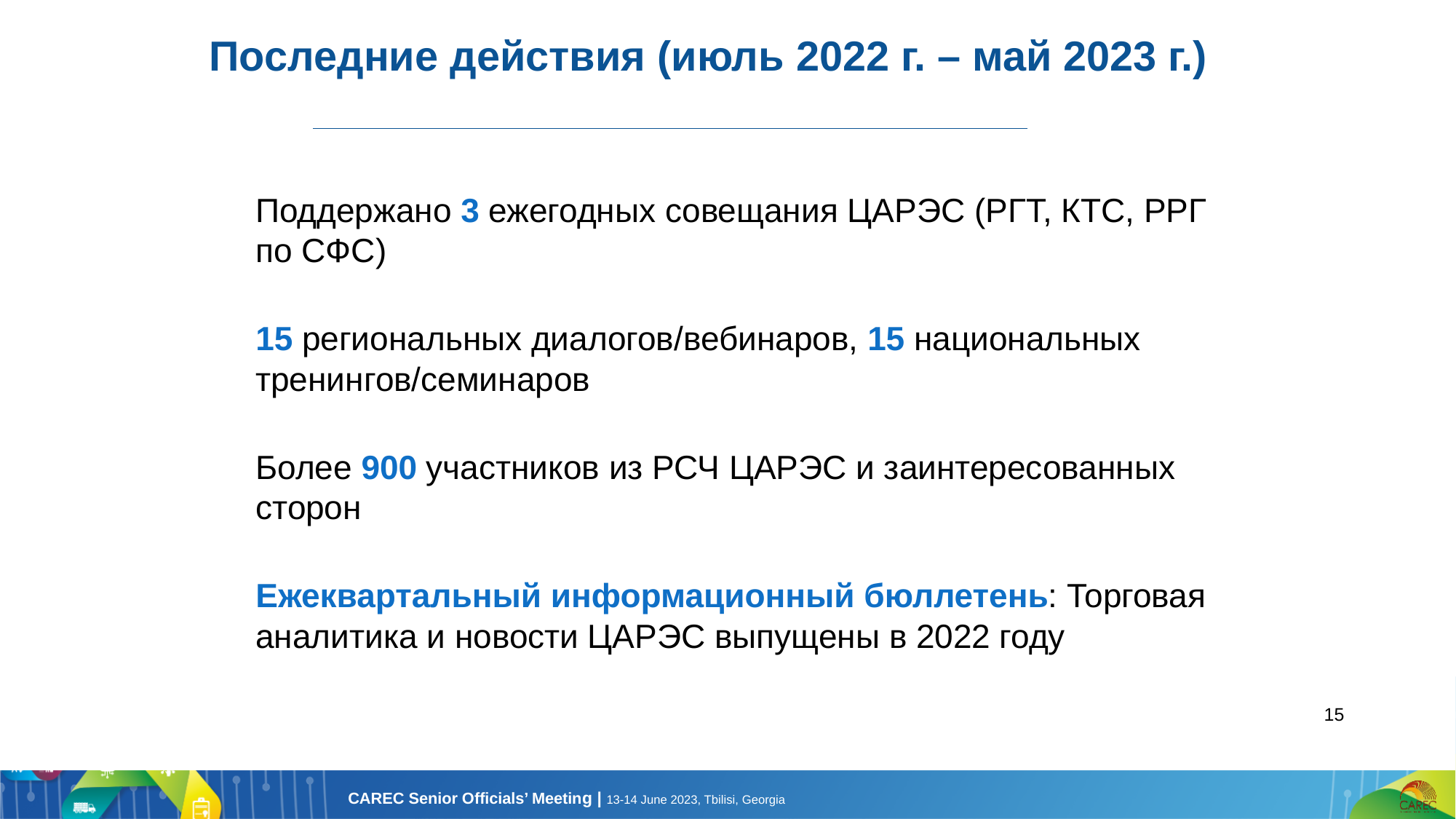

Последние действия (июль 2022 г. – май 2023 г.)

Поддержано 3 ежегодных совещания ЦАРЭС (РГТ, КТС, РРГ по СФС)

15 региональных диалогов/вебинаров, 15 национальных тренингов/семинаров

Более 900 участников из РСЧ ЦАРЭС и заинтересованных сторон

Ежеквартальный информационный бюллетень: Торговая аналитика и новости ЦАРЭС выпущены в 2022 году

15